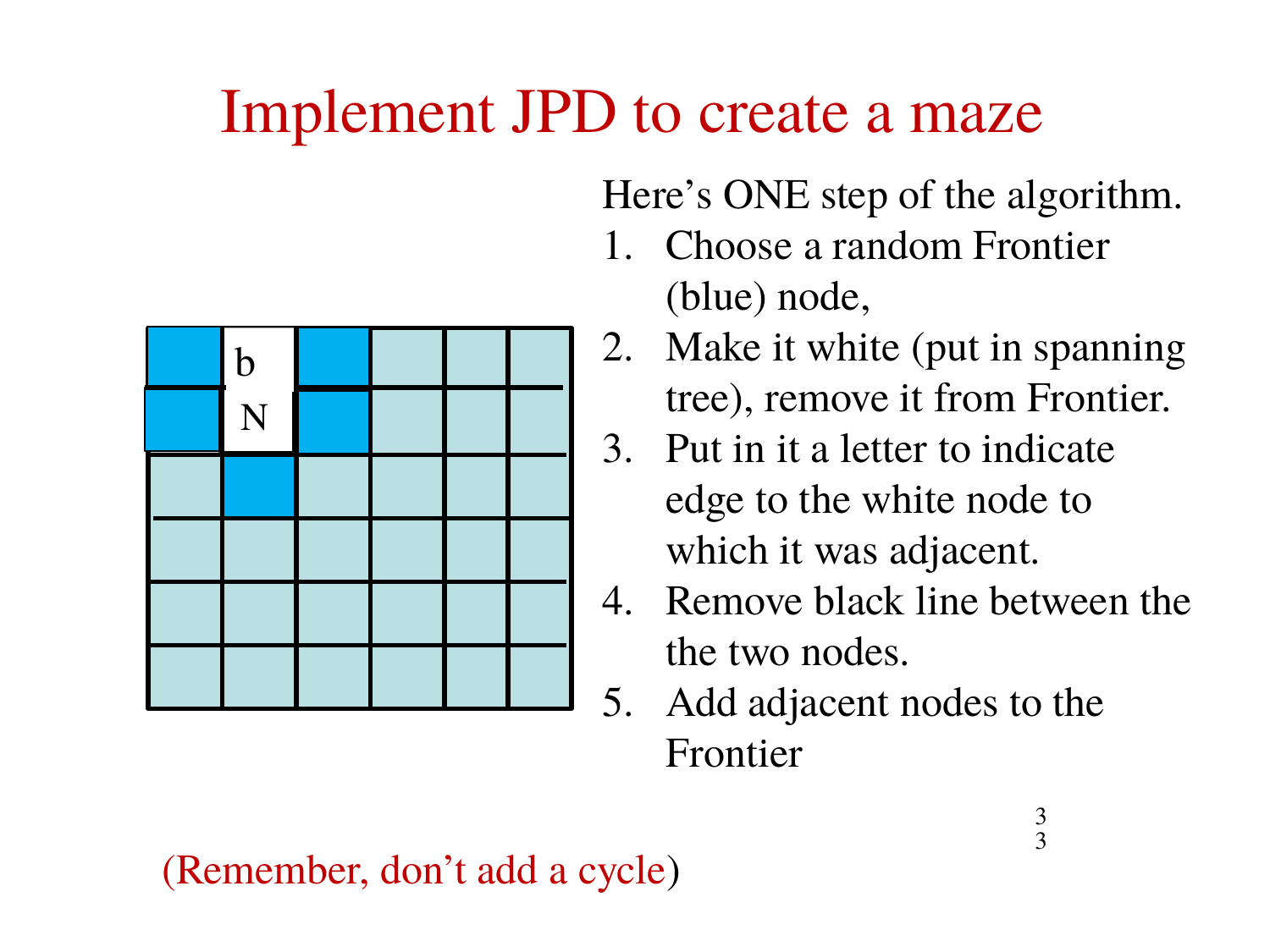

# Implement JPD to create a maze
Here’s ONE step of the algorithm.
Choose a random Frontier (blue) node,
Make it white (put in spanning tree), remove it from Frontier.
Put in it a letter to indicate edge to the white node to which it was adjacent.
Remove black line between the the two nodes.
Add adjacent nodes to the Frontier

b
N

33
(Remember, don’t add a cycle)